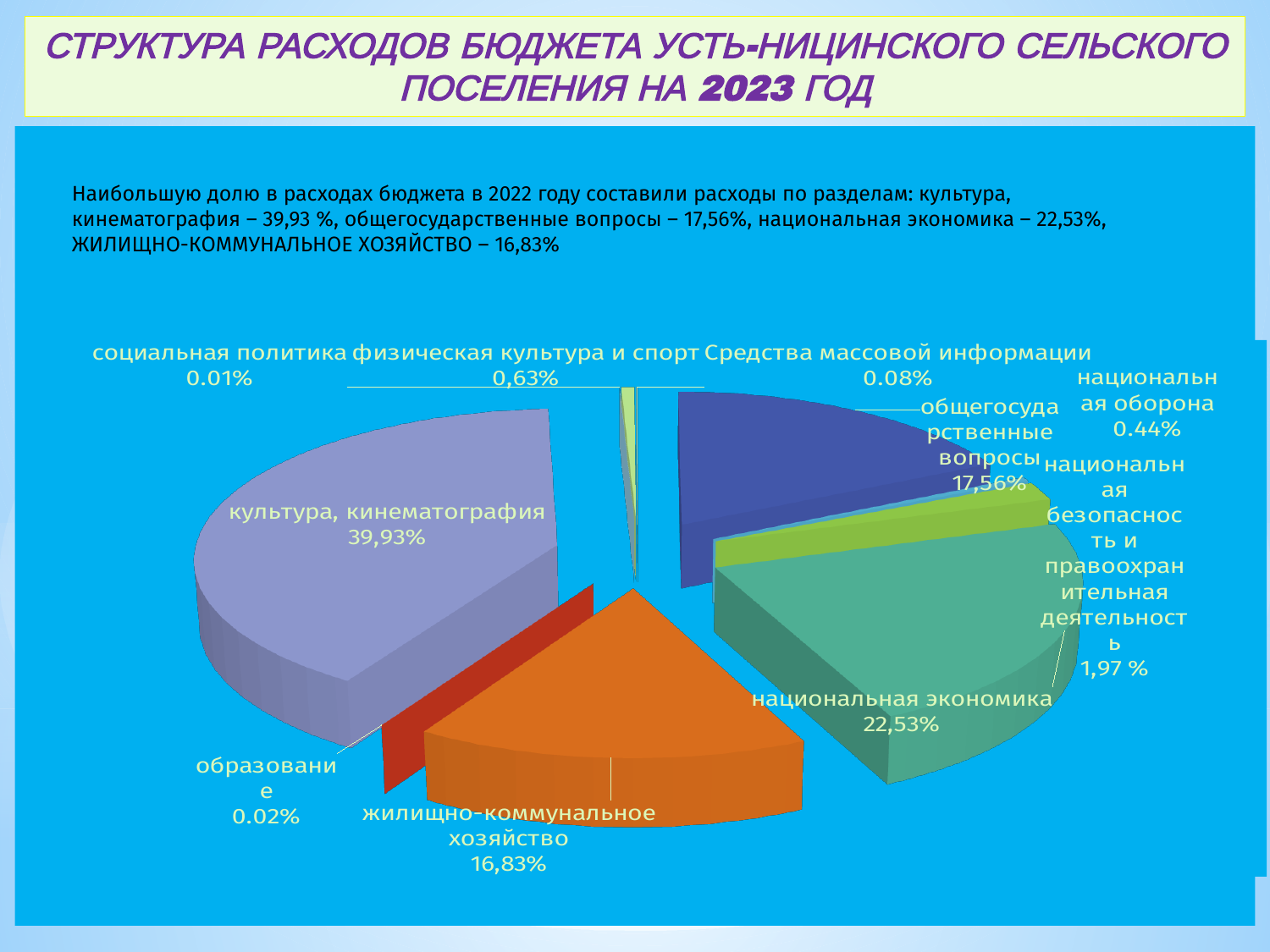

# СТРУКТУРА РАСХОДОВ БЮДЖЕТА УСТЬ-НИЦИНСКОГО СЕЛЬСКОГО ПОСЕЛЕНИЯ НА 2023 ГОД

[unsupported chart]

Наибольшую долю в расходах бюджета в 2022 году составили расходы по разделам: культура, кинематография – 39,93 %, общегосударственные вопросы – 17,56%, национальная экономика – 22,53%, ЖИЛИЩНО-КОММУНАЛЬНОЕ ХОЗЯЙСТВО – 16,83%

[unsupported chart]